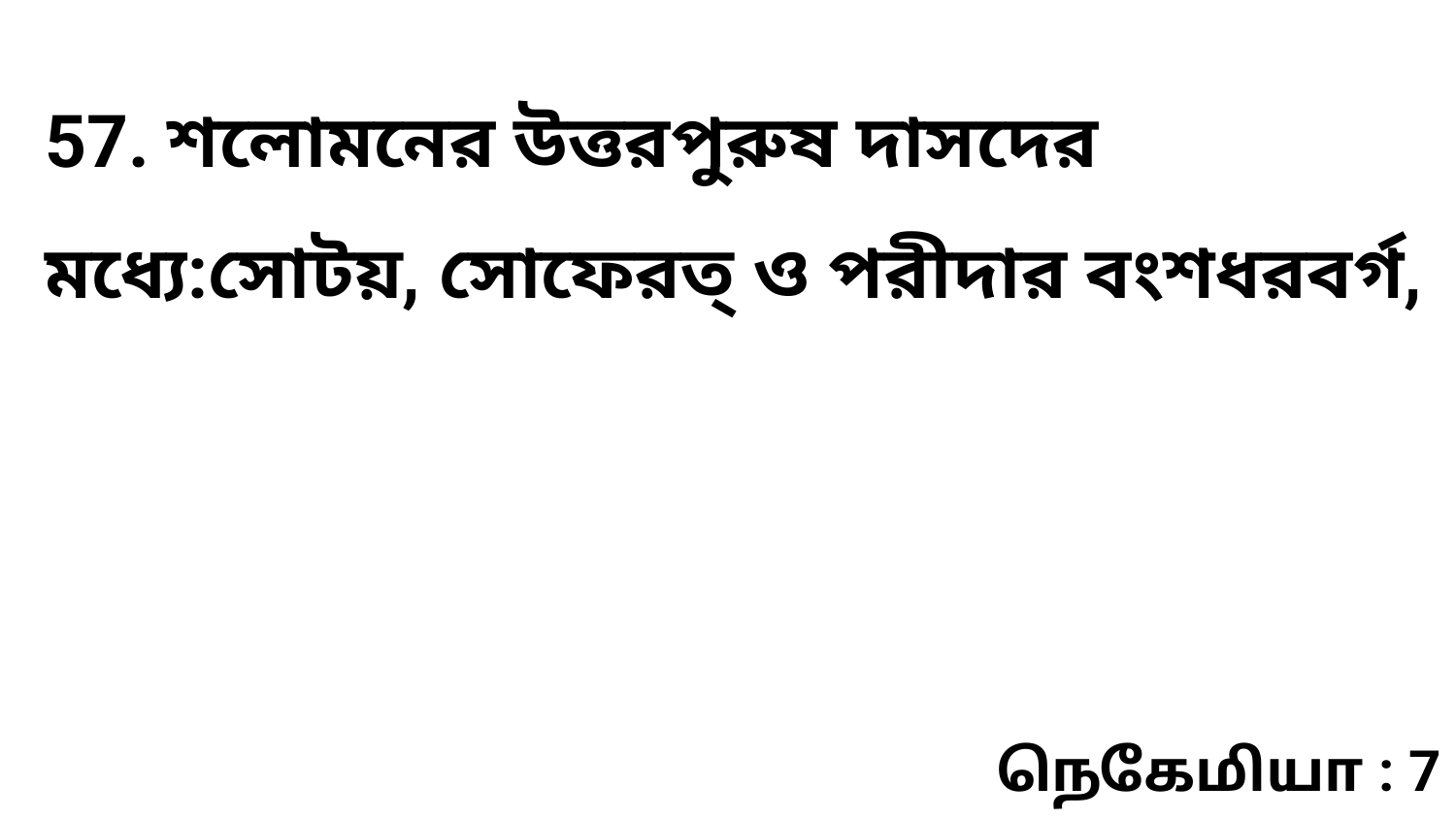

57. শলোমনের উত্তরপুরুষ দাসদের মধ্যে:সোটয়, সোফেরত্‌ ও পরীদার বংশধরবর্গ,
நெகேமியா : 7